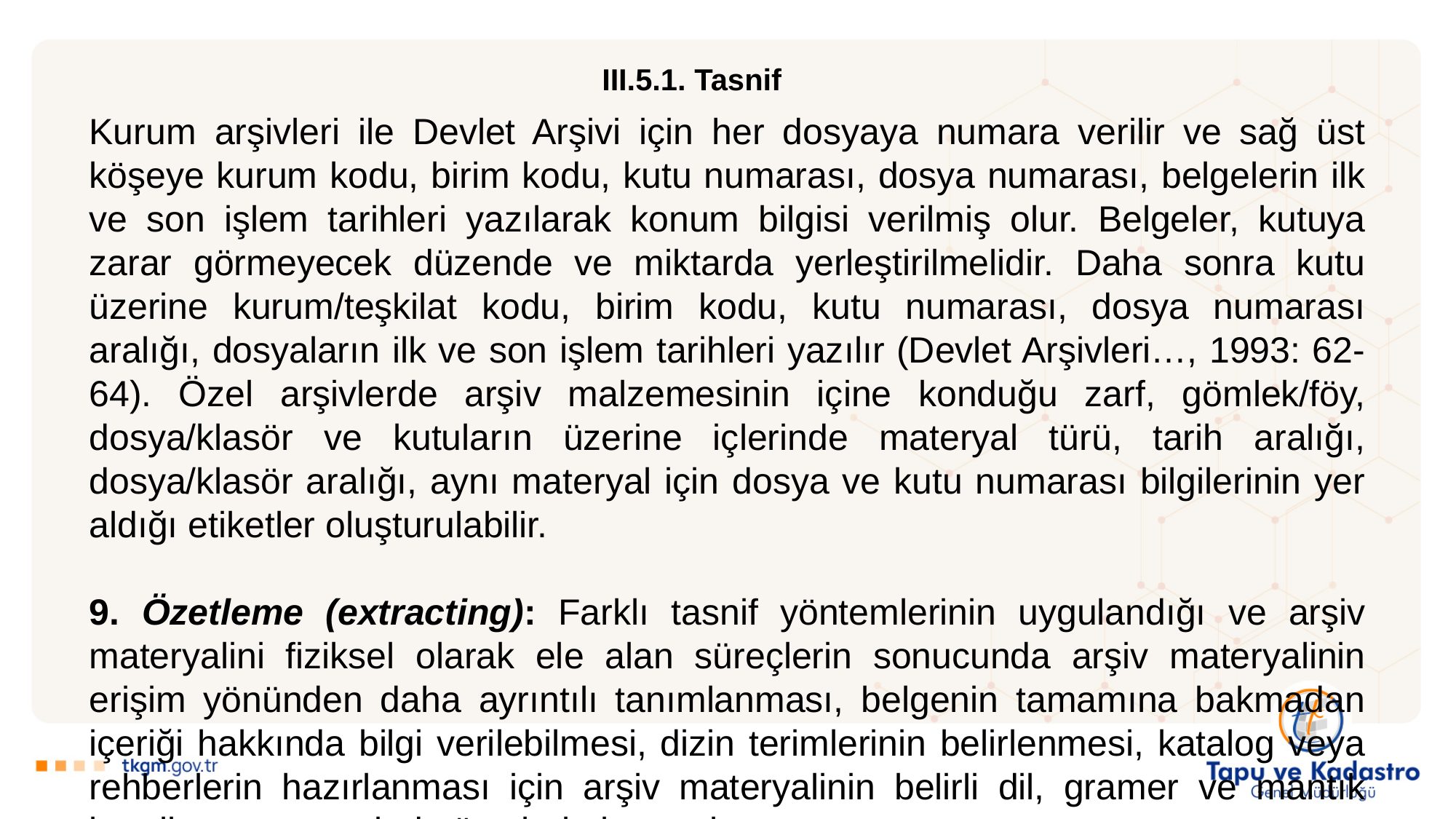

III.5.1. Tasnif
Kurum arşivleri ile Devlet Arşivi için her dosyaya numara verilir ve sağ üst köşeye kurum kodu, birim kodu, kutu numarası, dosya numarası, belgelerin ilk ve son işlem tarihleri yazılarak konum bilgisi verilmiş olur. Belgeler, kutuya zarar görmeyecek düzende ve miktarda yerleştirilmelidir. Daha sonra kutu üzerine kurum/teşkilat kodu, birim kodu, kutu numarası, dosya numarası aralığı, dosyaların ilk ve son işlem tarihleri yazılır (Devlet Arşivleri…, 1993: 62-64). Özel arşivlerde arşiv malzemesinin içine konduğu zarf, gömlek/föy, dosya/klasör ve kutuların üzerine içlerinde materyal türü, tarih aralığı, dosya/klasör aralığı, aynı materyal için dosya ve kutu numarası bilgilerinin yer aldığı etiketler oluşturulabilir.

9. Özetleme (extracting): Farklı tasnif yöntemlerinin uygulandığı ve arşiv materyalini fiziksel olarak ele alan süreçlerin sonucunda arşiv materyalinin erişim yönünden daha ayrıntılı tanımlanması, belgenin tamamına bakmadan içeriği hakkında bilgi verilebilmesi, dizin terimlerinin belirlenmesi, katalog veya rehberlerin hazırlanması için arşiv materyalinin belirli dil, gramer ve mantık kuralları çerçevesinde özetleri oluşturulur.